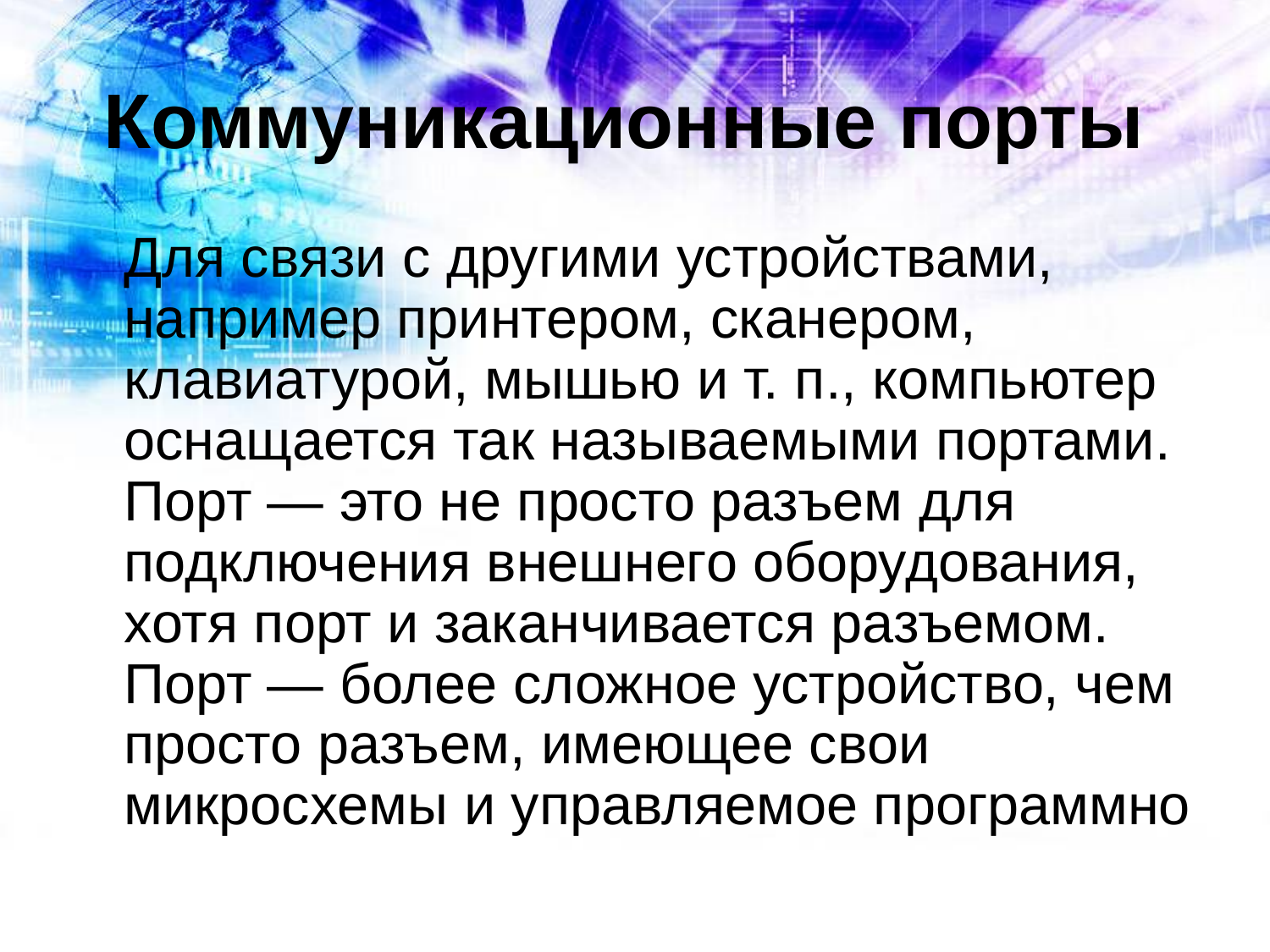

# Коммуникационные порты
	Для связи с другими устройствами, например принтером, сканером, клавиатурой, мышью и т. п., компьютер оснащается так называемыми портами. Порт — это не просто разъем для подключения внешнего оборудования, хотя порт и заканчивается разъемом. Порт — более сложное устройство, чем просто разъем, имеющее свои микросхемы и управляемое программно